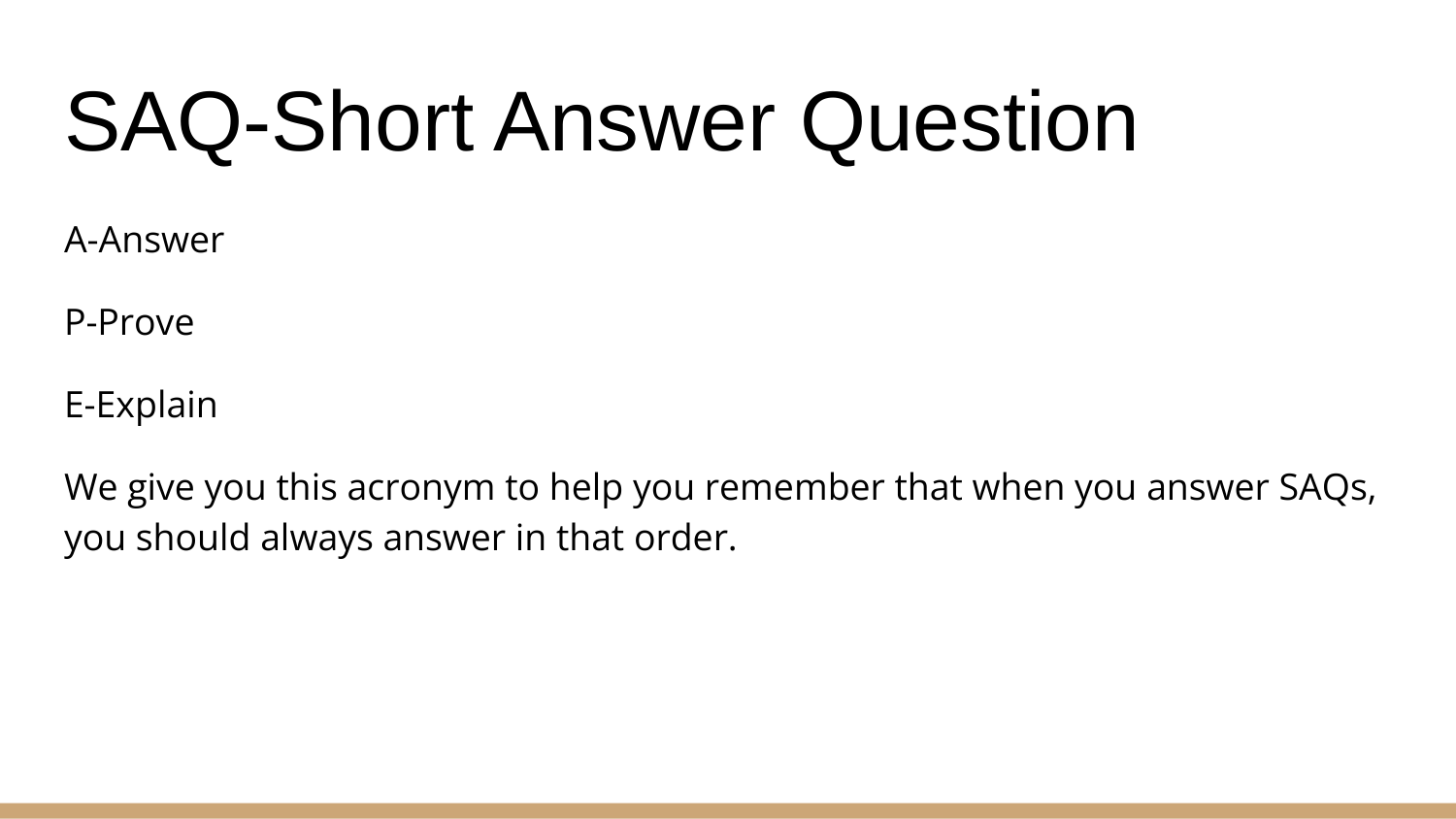

# SAQ-Short Answer Question
A-Answer
P-Prove
E-Explain
We give you this acronym to help you remember that when you answer SAQs, you should always answer in that order.